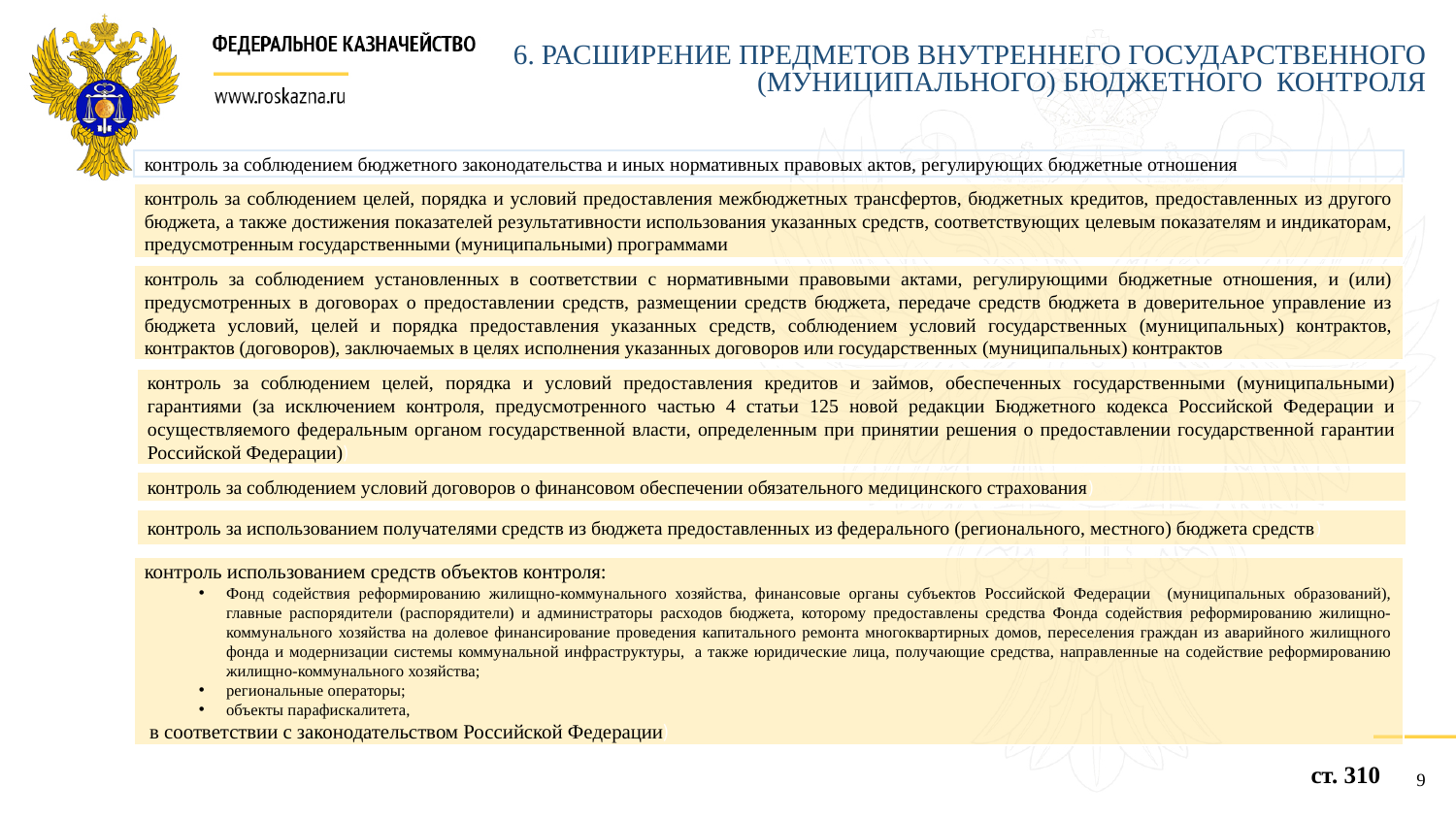

6. РАСШИРЕНИЕ ПРЕДМЕТОВ внутреннего государственного (муниципального) бюджетного  контроля
контроль за соблюдением бюджетного законодательства и иных нормативных правовых актов, регулирующих бюджетные отношения
контроль за соблюдением целей, порядка и условий предоставления межбюджетных трансфертов, бюджетных кредитов, предоставленных из другого бюджета, а также достижения показателей результативности использования указанных средств, соответствующих целевым показателям и индикаторам, предусмотренным государственными (муниципальными) программами
контроль за соблюдением установленных в соответствии с нормативными правовыми актами, регулирующими бюджетные отношения, и (или) предусмотренных в договорах о предоставлении средств, размещении средств бюджета, передаче средств бюджета в доверительное управление из бюджета условий, целей и порядка предоставления указанных средств, соблюдением условий государственных (муниципальных) контрактов, контрактов (договоров), заключаемых в целях исполнения указанных договоров или государственных (муниципальных) контрактов
контроль за соблюдением целей, порядка и условий предоставления кредитов и займов, обеспеченных государственными (муниципальными) гарантиями (за исключением контроля, предусмотренного частью 4 статьи 125 новой редакции Бюджетного кодекса Российской Федерации и осуществляемого федеральным органом государственной власти, определенным при принятии решения о предоставлении государственной гарантии Российской Федерации))
контроль за соблюдением условий договоров о финансовом обеспечении обязательного медицинского страхования)
контроль за использованием получателями средств из бюджета предоставленных из федерального (регионального, местного) бюджета средств)
контроль использованием средств объектов контроля:
Фонд содействия реформированию жилищно-коммунального хозяйства, финансовые органы субъектов Российской Федерации  (муниципальных образований), главные распорядители (распорядители) и администраторы расходов бюджета, которому предоставлены средства Фонда содействия реформированию жилищно-коммунального хозяйства на долевое финансирование проведения капитального ремонта многоквартирных домов, переселения граждан из аварийного жилищного фонда и модернизации системы коммунальной инфраструктуры,  а также юридические лица, получающие средства, направленные на содействие реформированию жилищно-коммунального хозяйства;
региональные операторы;
объекты парафискалитета,
 в соответствии с законодательством Российской Федерации)
ст. 310
9